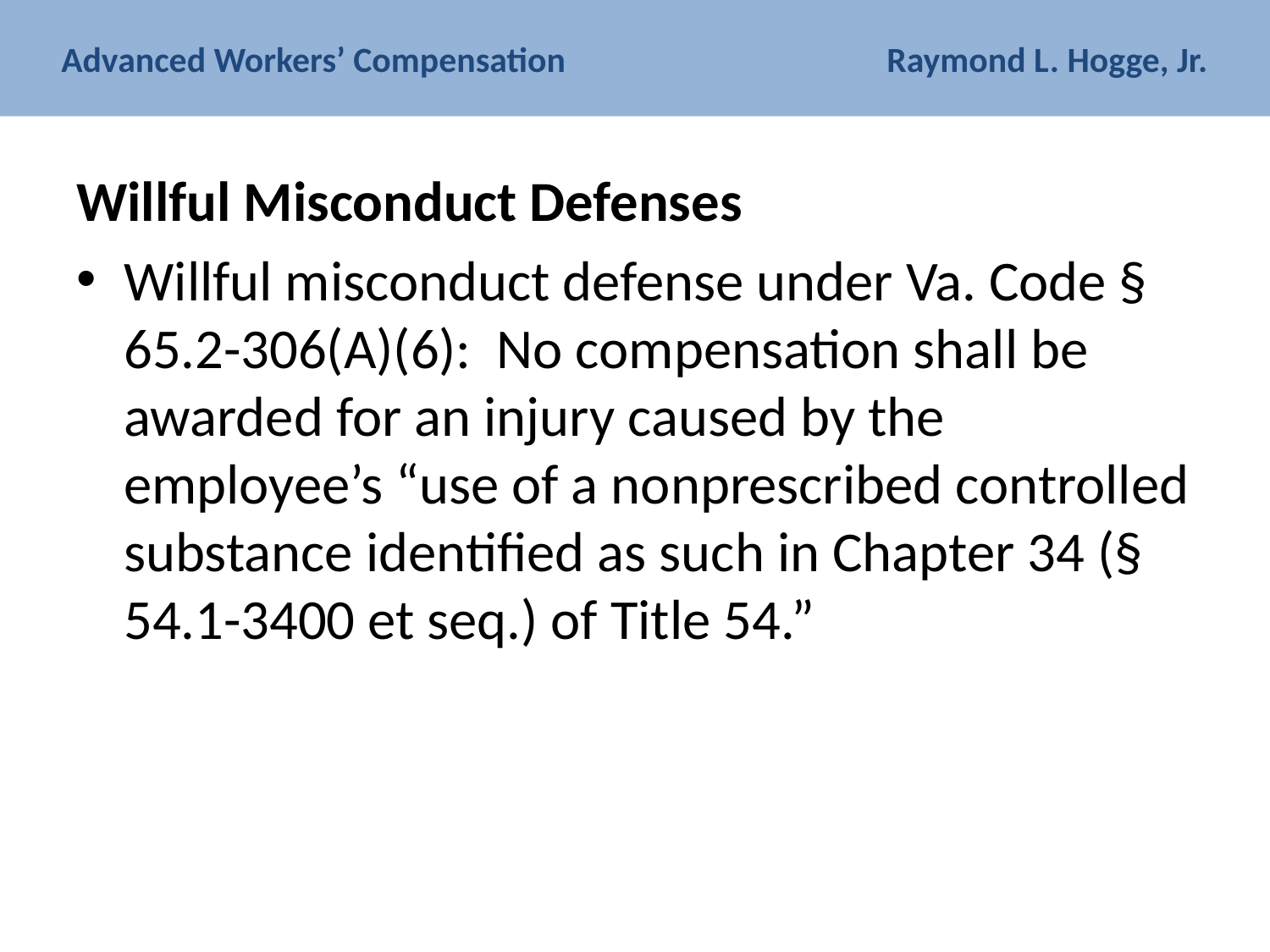

# Advanced Workers’ Compensation                                        Raymond L. Hogge, Jr.
Willful Misconduct Defenses
Willful misconduct defense under Va. Code § 65.2-306(A)(6):  No compensation shall be awarded for an injury caused by the employee’s “use of a nonprescribed controlled substance identified as such in Chapter 34 (§ 54.1-3400 et seq.) of Title 54.”